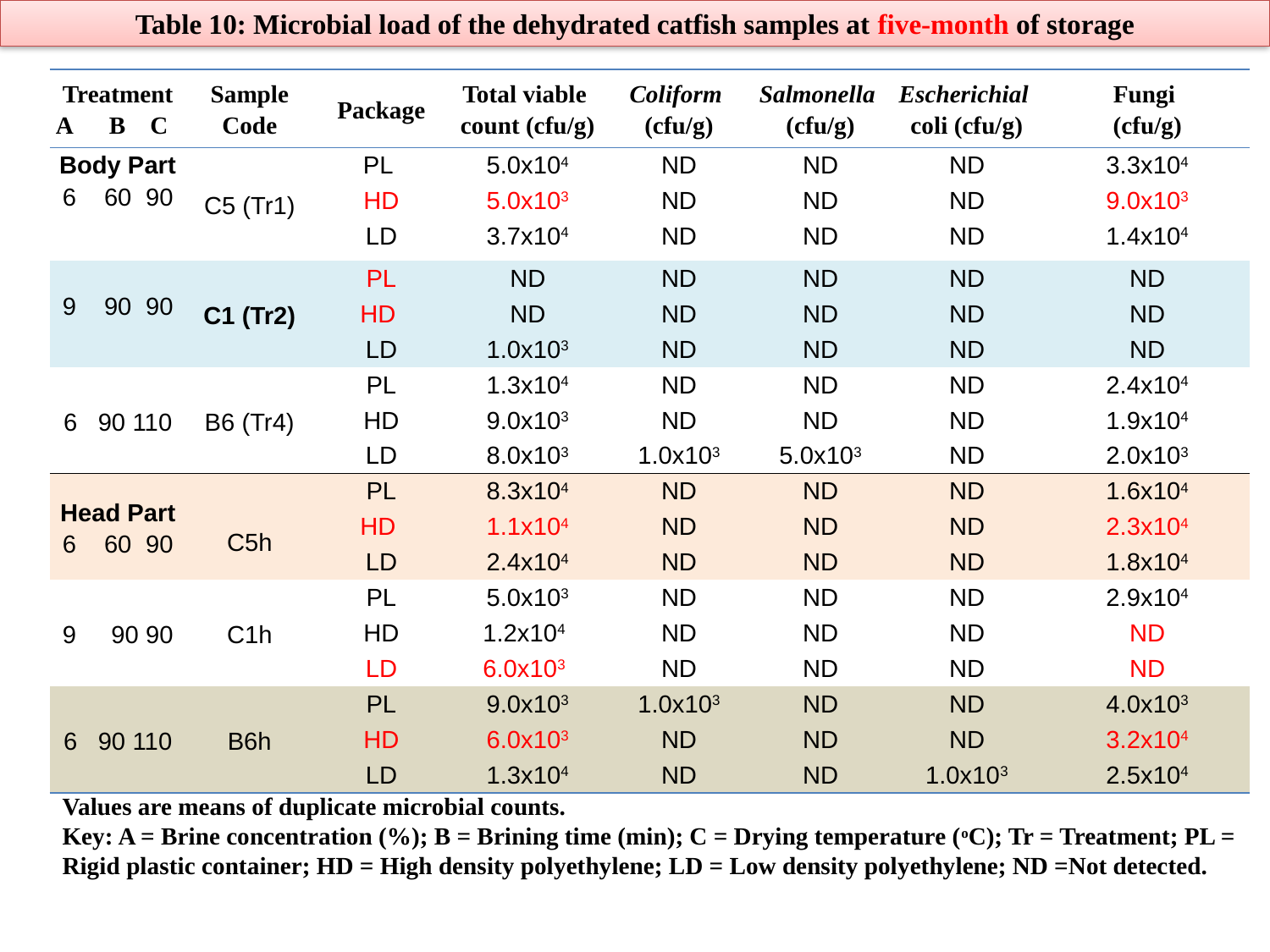

Table 10: Microbial load of the dehydrated catfish samples at five-month of storage
| Treatment A B C | Sample Code | Package | Total viable count (cfu/g) | Coliform (cfu/g) | Salmonella (cfu/g) | Escherichial coli (cfu/g) | Fungi (cfu/g) |
| --- | --- | --- | --- | --- | --- | --- | --- |
| Body Part 6 60 90 | C5 (Tr1) | PL | 5.0x104 | ND | ND | ND | 3.3x104 |
|  |  | HD | 5.0x103 | ND | ND | ND | 9.0x103 |
|  |  | LD | 3.7x104 | ND | ND | ND | 1.4x104 |
| 9 90 90 | C1 (Tr2) | PL | ND | ND | ND | ND | ND |
|  |  | HD | ND | ND | ND | ND | ND |
|  |  | LD | 1.0x103 | ND | ND | ND | ND |
| 6 90 110 | B6 (Tr4) | PL | 1.3x104 | ND | ND | ND | 2.4x104 |
|  |  | HD | 9.0x103 | ND | ND | ND | 1.9x104 |
|  |  | LD | 8.0x103 | 1.0x103 | 5.0x103 | ND | 2.0x103 |
| Head Part 6 60 90 | C5h | PL | 8.3x104 | ND | ND | ND | 1.6x104 |
|  |  | HD | 1.1x104 | ND | ND | ND | 2.3x104 |
|  |  | LD | 2.4x104 | ND | ND | ND | 1.8x104 |
| 9 90 90 | C1h | PL | 5.0x103 | ND | ND | ND | 2.9x104 |
|  |  | HD | 1.2x104 | ND | ND | ND | ND |
|  |  | LD | 6.0x103 | ND | ND | ND | ND |
| 6 90 110 | B6h | PL | 9.0x103 | 1.0x103 | ND | ND | 4.0x103 |
|  |  | HD | 6.0x103 | ND | ND | ND | 3.2x104 |
|  |  | LD | 1.3x104 | ND | ND | 1.0x103 | 2.5x104 |
Values are means of duplicate microbial counts.
Key: A = Brine concentration (%); B = Brining time (min); C = Drying temperature (oC); Tr = Treatment; PL = Rigid plastic container; HD = High density polyethylene; LD = Low density polyethylene; ND =Not detected.